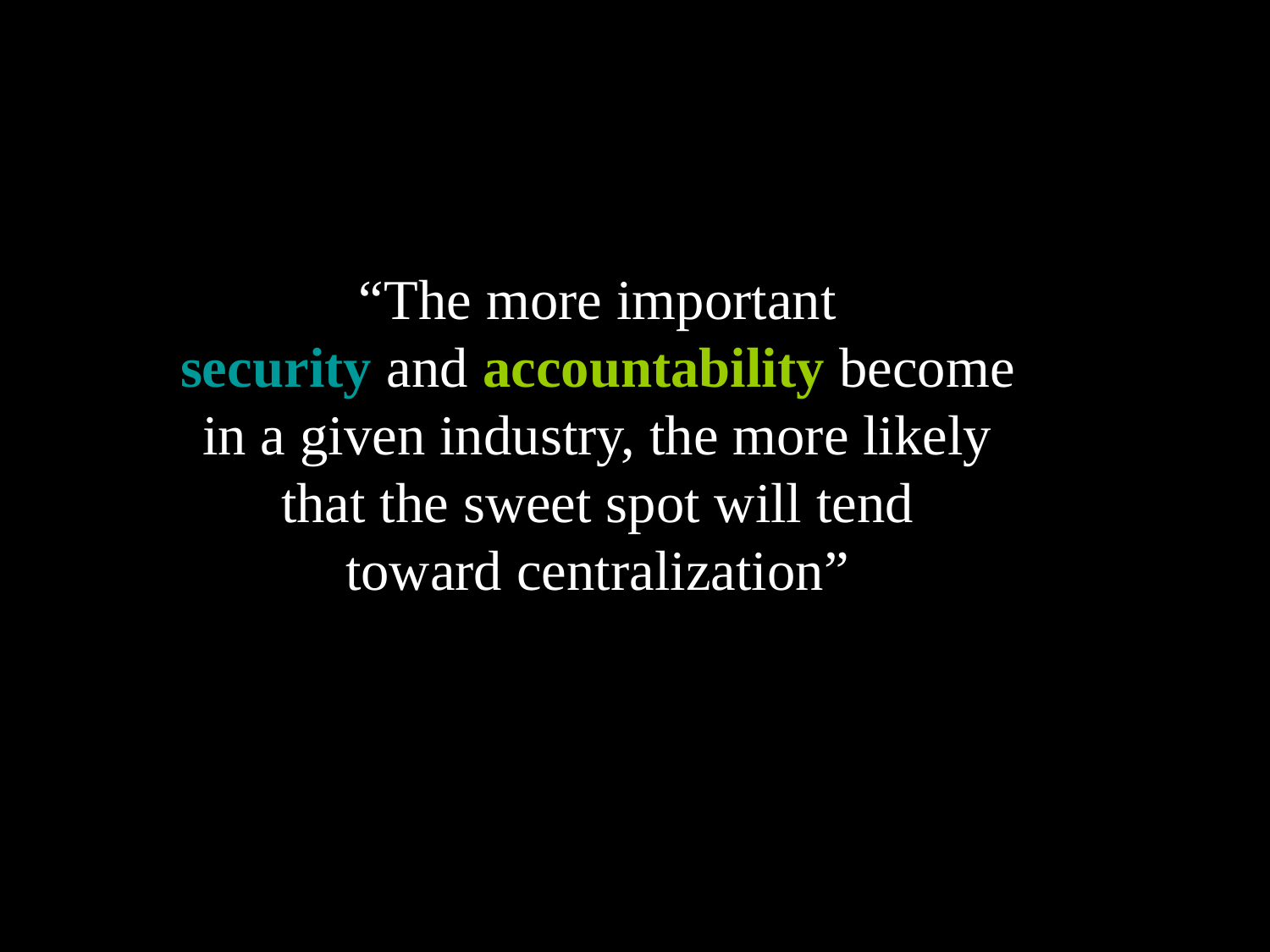

# “The more important security and accountability become in a given industry, the more likely that the sweet spot will tend toward centralization”